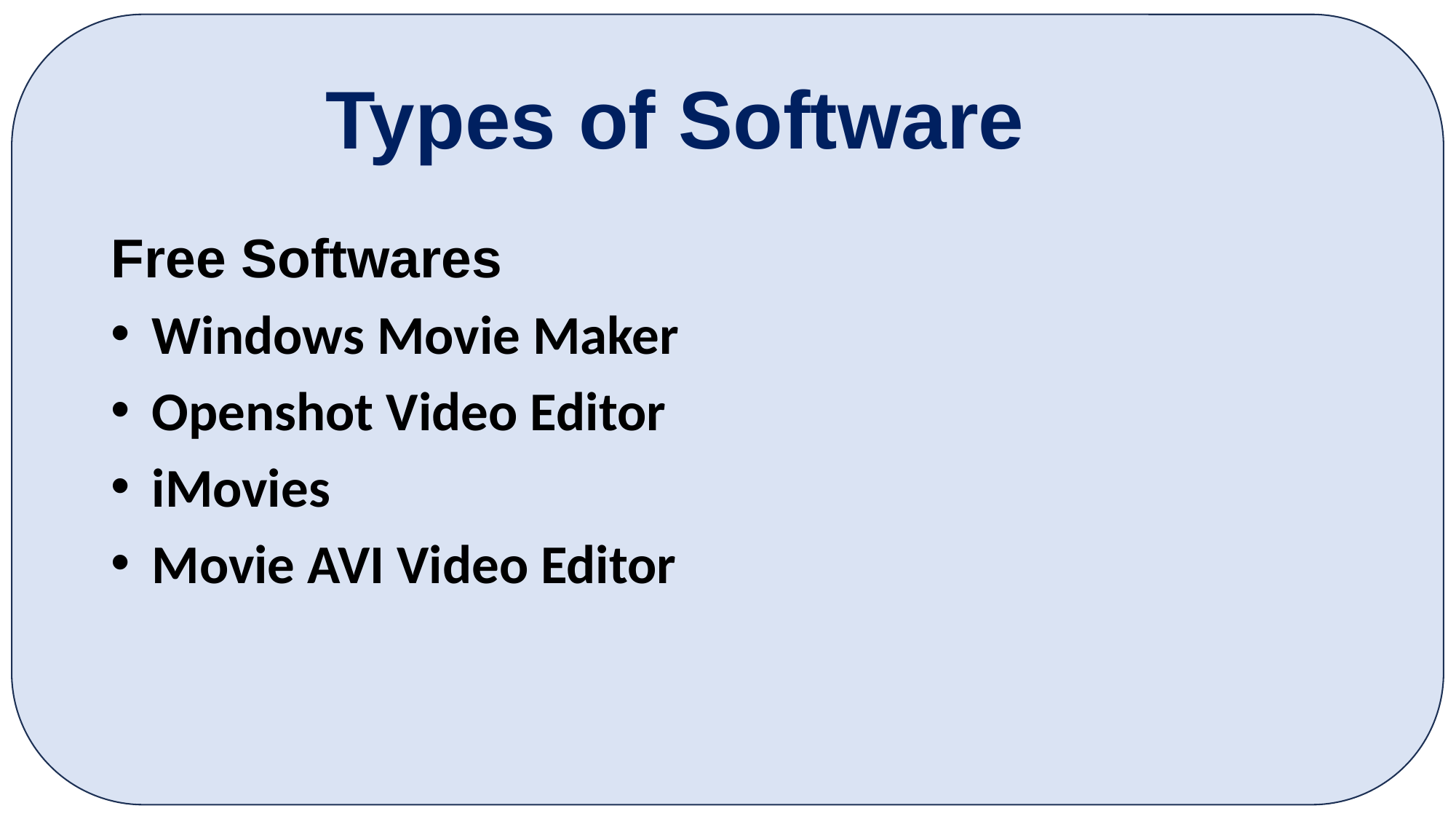

# Types of Software
Free Softwares
Windows Movie Maker
Openshot Video Editor
iMovies
Movie AVI Video Editor